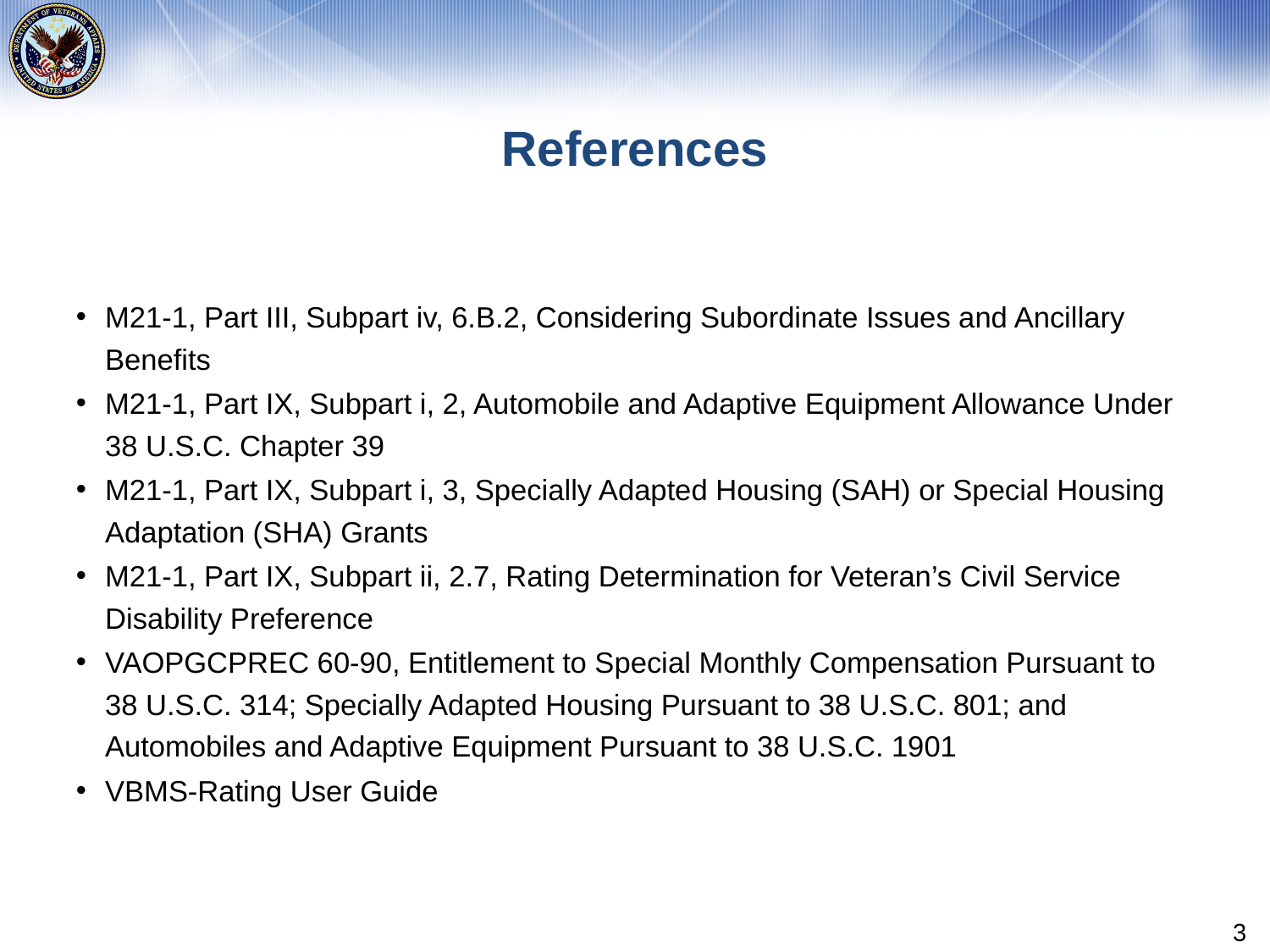

# References
M21-1, Part III, Subpart iv, 6.B.2, Considering Subordinate Issues and Ancillary Benefits
M21-1, Part IX, Subpart i, 2, Automobile and Adaptive Equipment Allowance Under 38 U.S.C. Chapter 39
M21-1, Part IX, Subpart i, 3, Specially Adapted Housing (SAH) or Special Housing Adaptation (SHA) Grants
M21-1, Part IX, Subpart ii, 2.7, Rating Determination for Veteran’s Civil Service Disability Preference
VAOPGCPREC 60-90, Entitlement to Special Monthly Compensation Pursuant to 38 U.S.C. 314; Specially Adapted Housing Pursuant to 38 U.S.C. 801; and Automobiles and Adaptive Equipment Pursuant to 38 U.S.C. 1901
VBMS-Rating User Guide

3